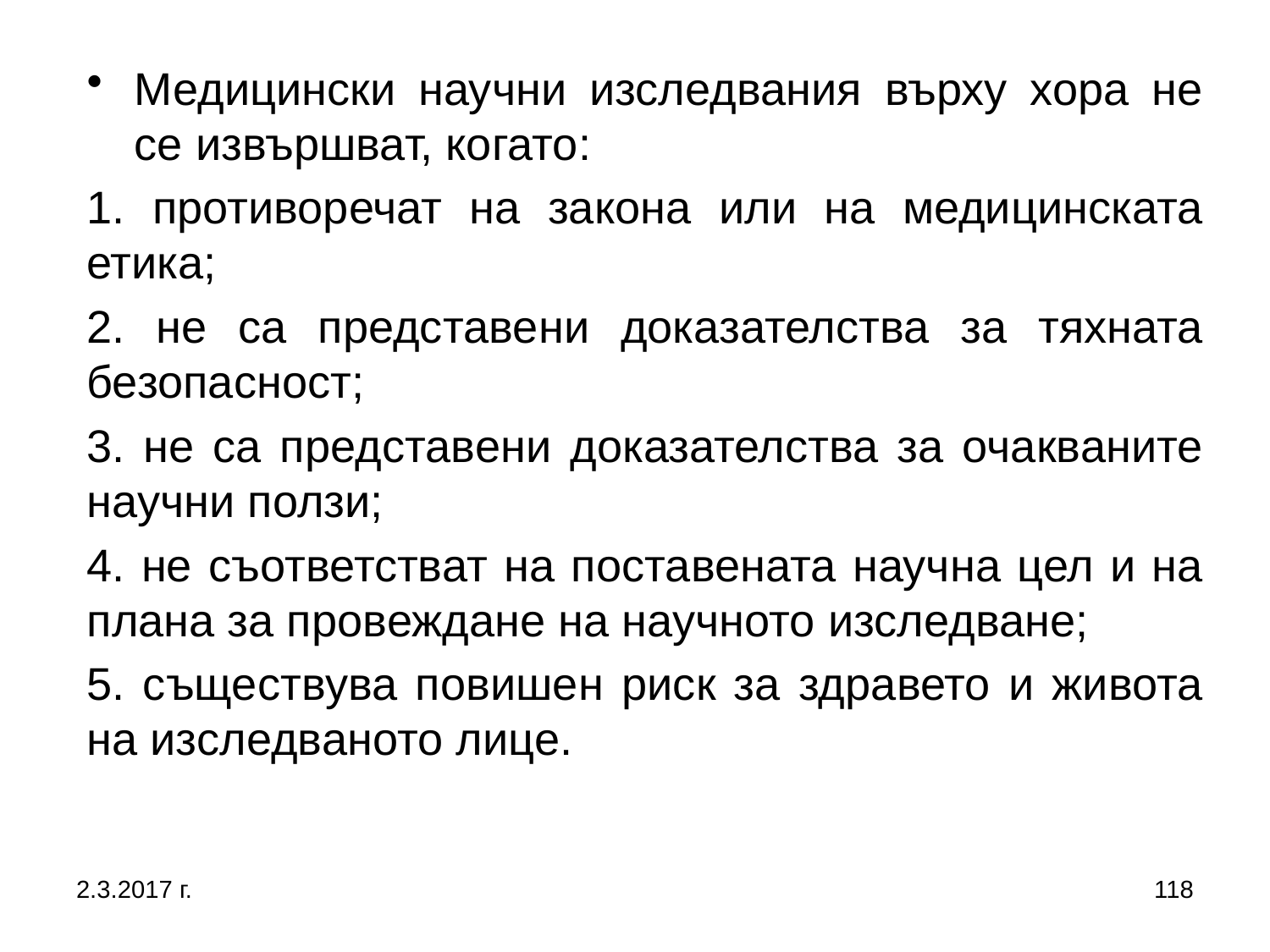

Медицински научни изследвания върху хора не се извършват, когато:
1. противоречат на закона или на медицинската етика;
2. не са представени доказателства за тяхната безопасност;
3. не са представени доказателства за очакваните научни ползи;
4. не съответстват на поставената научна цел и на плана за провеждане на научното изследване;
5. съществува повишен риск за здравето и живота на изследваното лице.
2.3.2017 г.
118